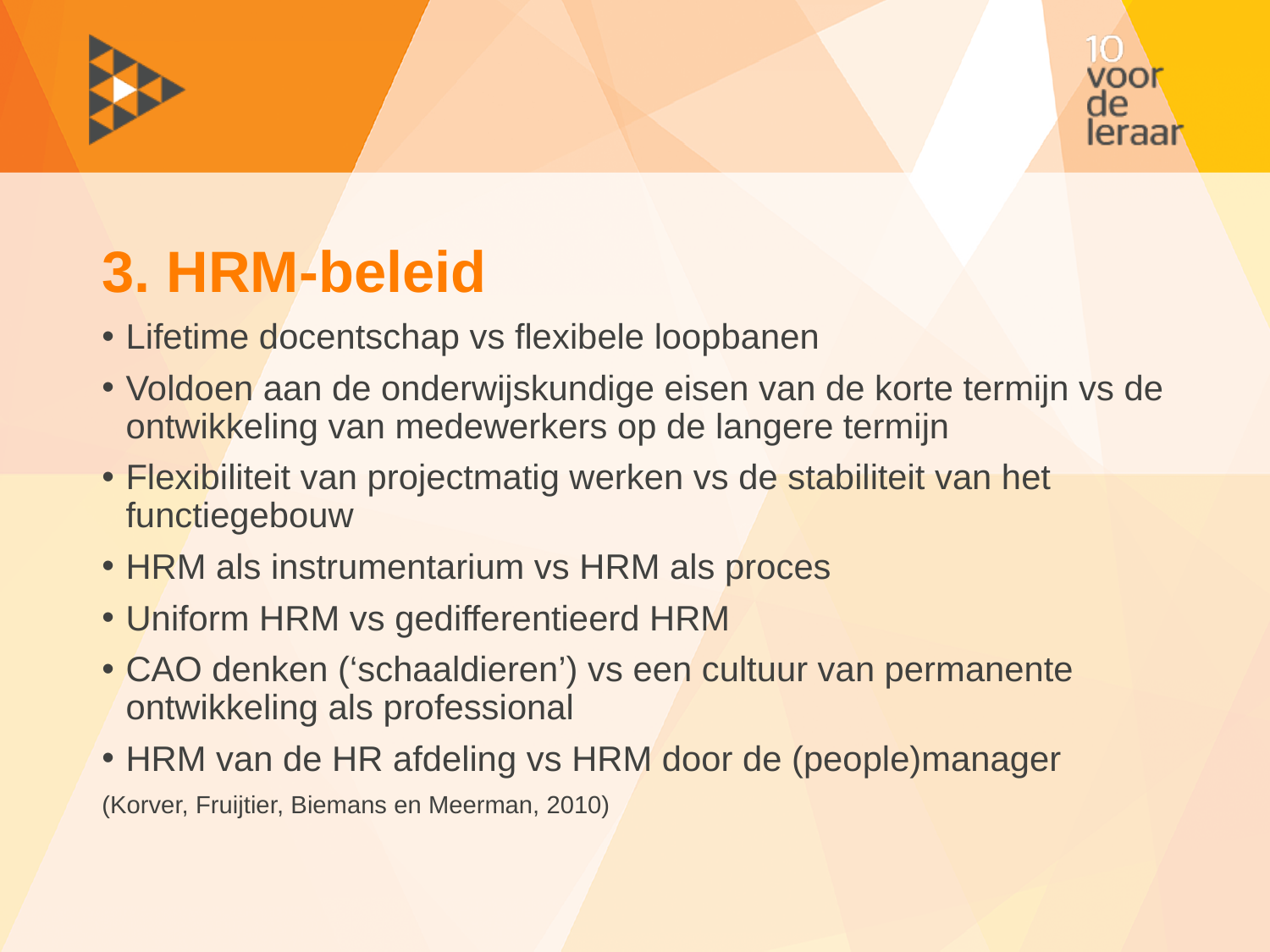

# 3. HRM-beleid
Lifetime docentschap vs flexibele loopbanen
Voldoen aan de onderwijskundige eisen van de korte termijn vs de ontwikkeling van medewerkers op de langere termijn
Flexibiliteit van projectmatig werken vs de stabiliteit van het functiegebouw
HRM als instrumentarium vs HRM als proces
Uniform HRM vs gedifferentieerd HRM
CAO denken (‘schaaldieren’) vs een cultuur van permanente ontwikkeling als professional
HRM van de HR afdeling vs HRM door de (people)manager
(Korver, Fruijtier, Biemans en Meerman, 2010)